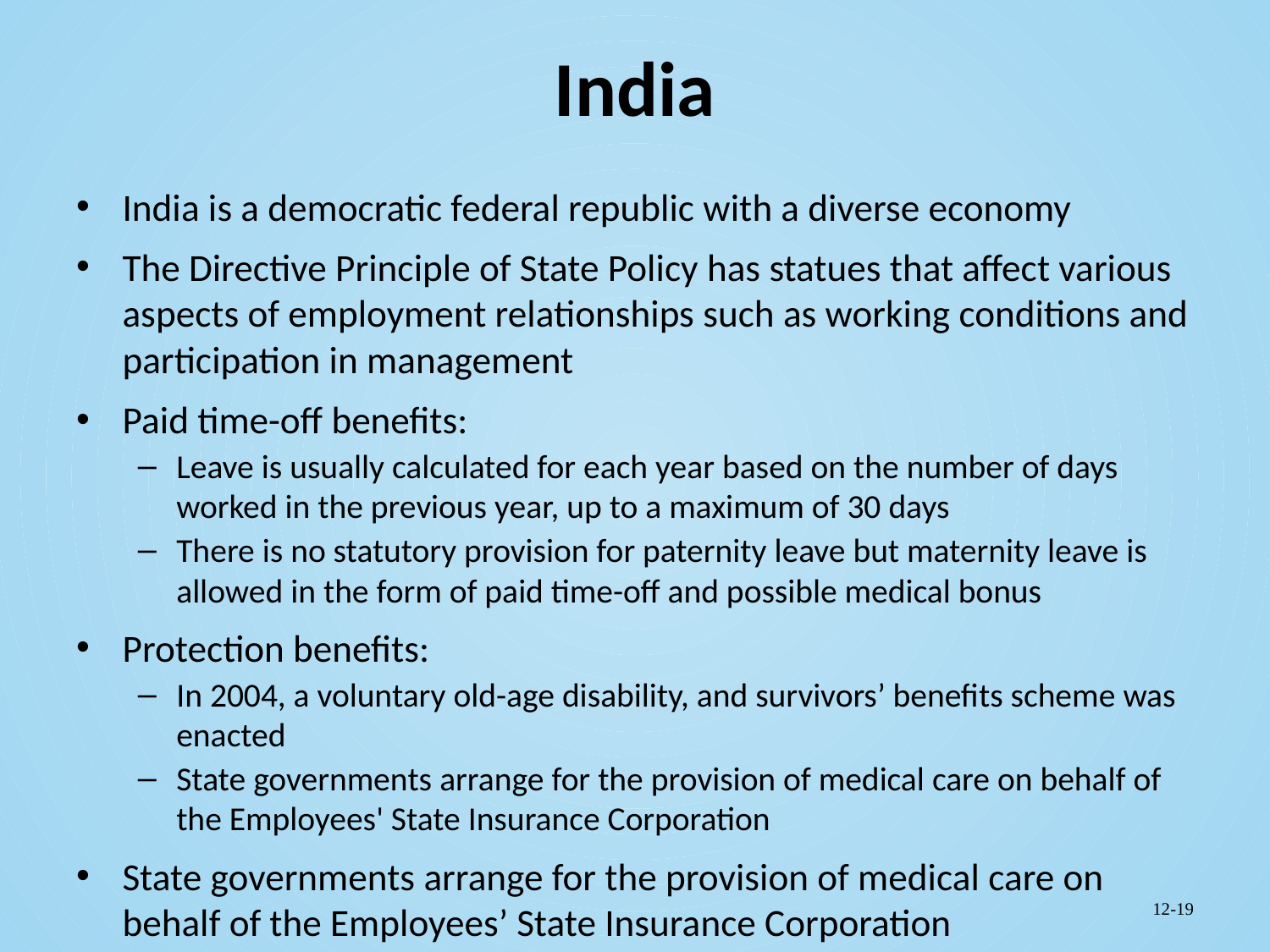

# India
India is a democratic federal republic with a diverse economy
The Directive Principle of State Policy has statues that affect various aspects of employment relationships such as working conditions and participation in management
Paid time-off benefits:
Leave is usually calculated for each year based on the number of days worked in the previous year, up to a maximum of 30 days
There is no statutory provision for paternity leave but maternity leave is allowed in the form of paid time-off and possible medical bonus
Protection benefits:
In 2004, a voluntary old-age disability, and survivors’ benefits scheme was enacted
State governments arrange for the provision of medical care on behalf of the Employees' State Insurance Corporation
State governments arrange for the provision of medical care on behalf of the Employees’ State Insurance Corporation